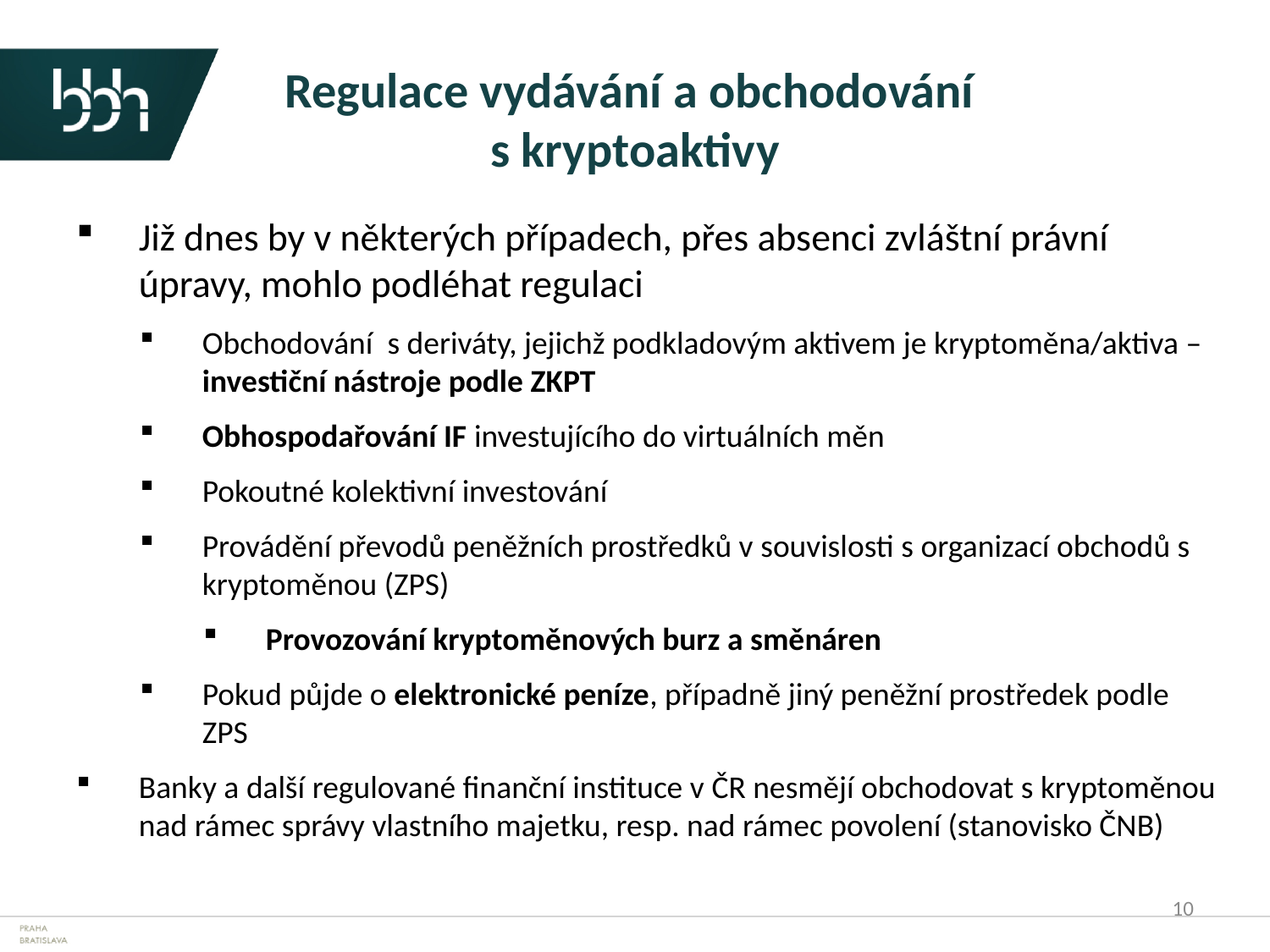

# Regulace vydávání a obchodování s kryptoaktivy
Již dnes by v některých případech, přes absenci zvláštní právní úpravy, mohlo podléhat regulaci
Obchodování  s deriváty, jejichž podkladovým aktivem je kryptoměna/aktiva – investiční nástroje podle ZKPT
Obhospodařování IF investujícího do virtuálních měn
Pokoutné kolektivní investování
Provádění převodů peněžních prostředků v souvislosti s organizací obchodů s kryptoměnou (ZPS)
Provozování kryptoměnových burz a směnáren
Pokud půjde o elektronické peníze, případně jiný peněžní prostředek podle ZPS
Banky a další regulované finanční instituce v ČR nesmějí obchodovat s kryptoměnou nad rámec správy vlastního majetku, resp. nad rámec povolení (stanovisko ČNB)

10